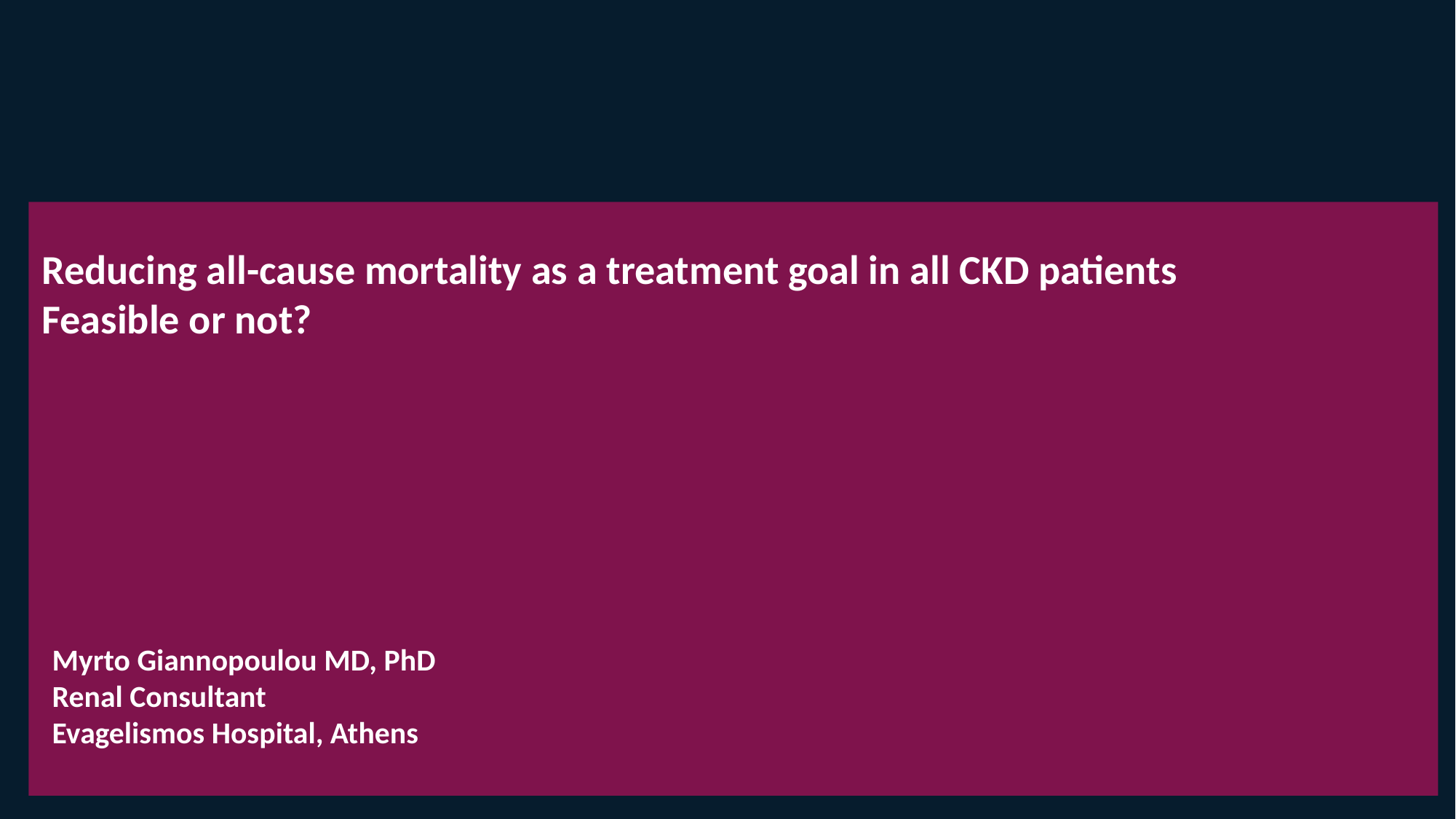

Reducing all-cause mortality as a treatment goal in all CKD patients
Feasible or not?
Myrto Giannopoulou MD, PhD
Renal Consultant
Evagelismos Hospital, Athens